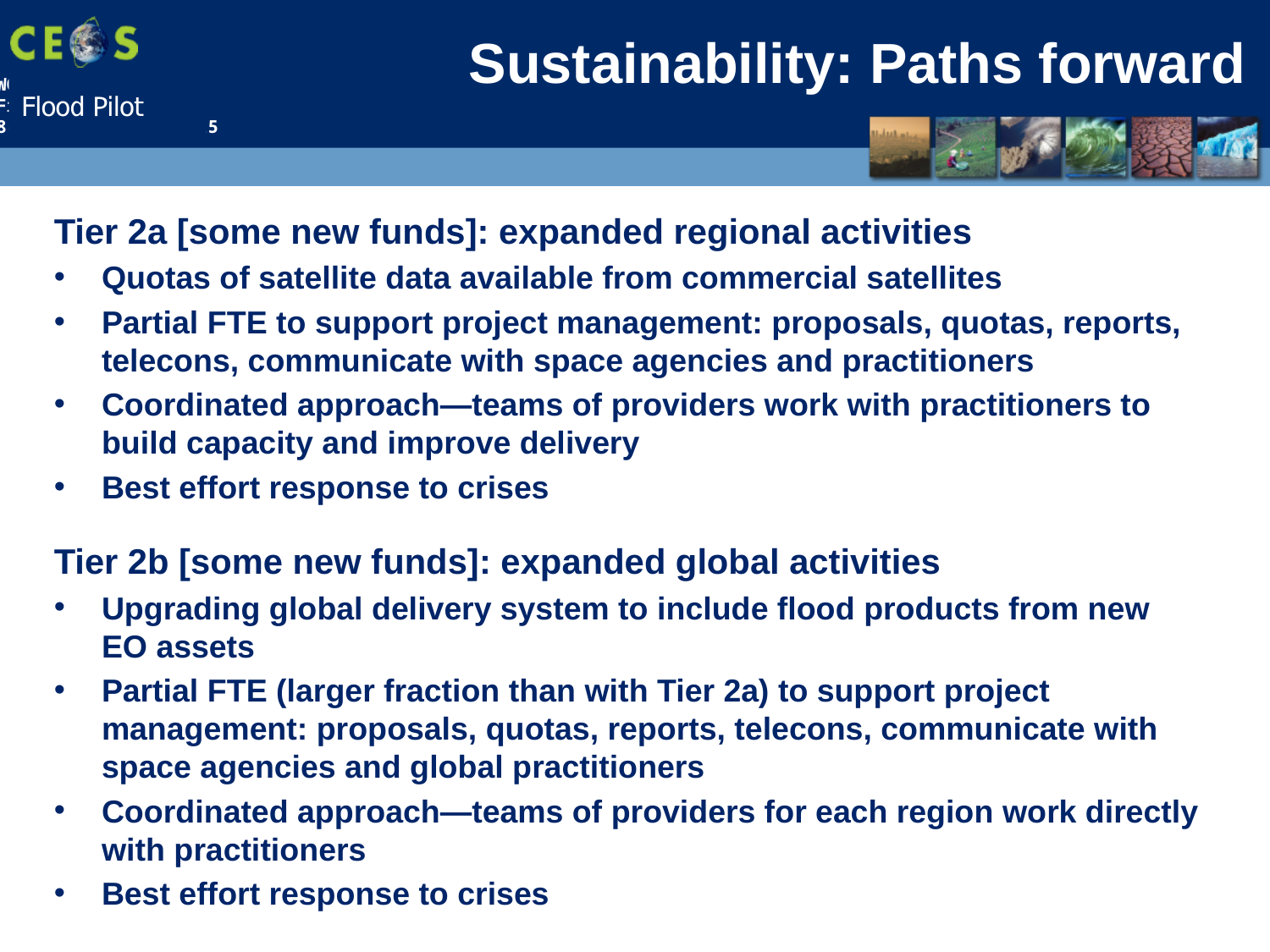

# Sustainability: Paths forward
Tier 2a [some new funds]: expanded regional activities
Quotas of satellite data available from commercial satellites
Partial FTE to support project management: proposals, quotas, reports, telecons, communicate with space agencies and practitioners
Coordinated approach—teams of providers work with practitioners to build capacity and improve delivery
Best effort response to crises

Tier 2b [some new funds]: expanded global activities
Upgrading global delivery system to include flood products from new EO assets
Partial FTE (larger fraction than with Tier 2a) to support project management: proposals, quotas, reports, telecons, communicate with space agencies and global practitioners
Coordinated approach—teams of providers for each region work directly with practitioners
Best effort response to crises